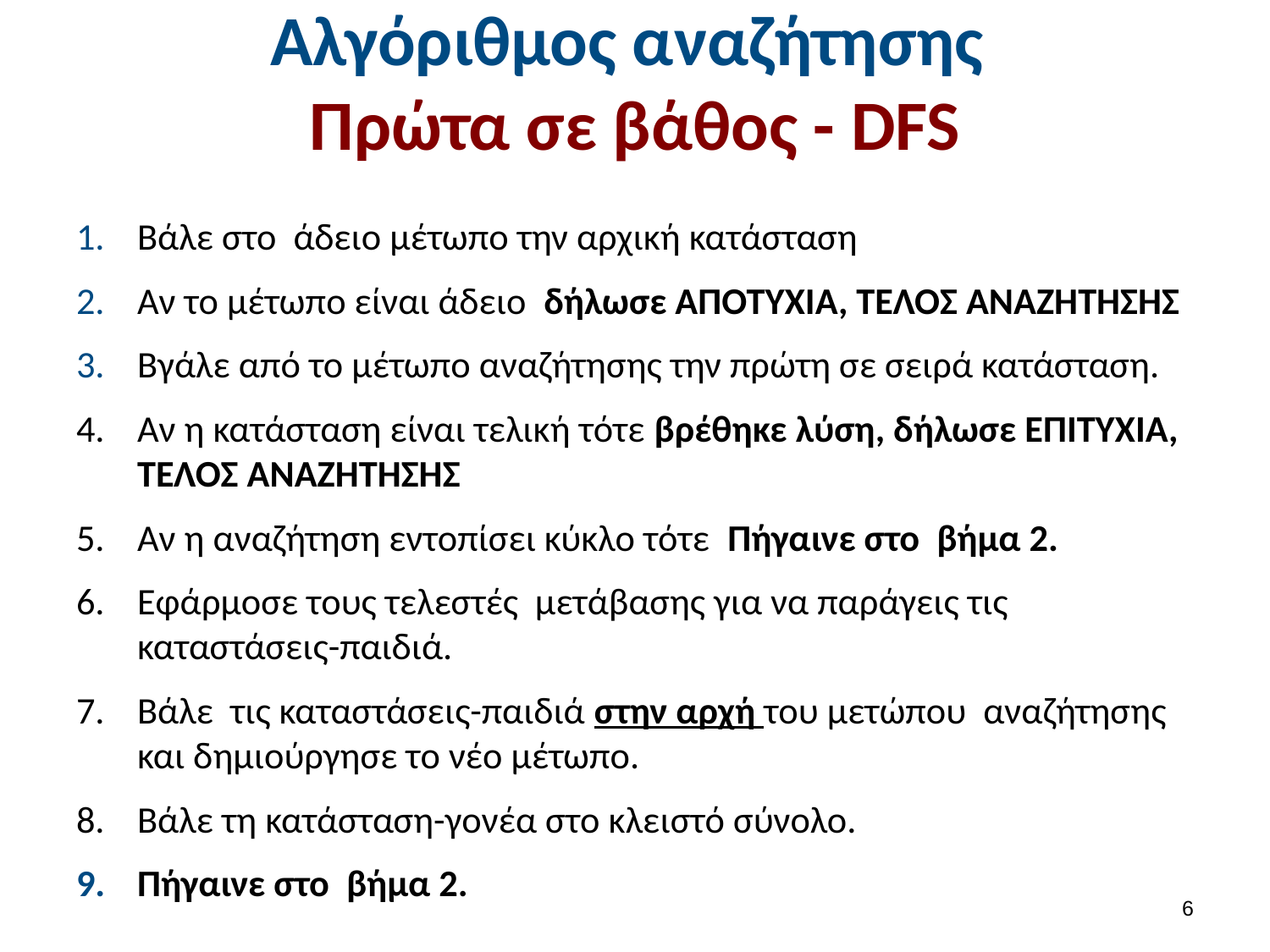

# Αλγόριθμος αναζήτησης Πρώτα σε βάθος - DFS
Βάλε στο  άδειο μέτωπο την αρχική κατάσταση
Αν το μέτωπο είναι άδειο  δήλωσε ΑΠΟΤΥΧΙΑ, ΤΕΛΟΣ ΑΝΑΖΗΤΗΣΗΣ
Βγάλε από το μέτωπο αναζήτησης την πρώτη σε σειρά κατάσταση.
Αν η κατάσταση είναι τελική τότε βρέθηκε λύση, δήλωσε ΕΠΙΤΥΧΙΑ, ΤΕΛΟΣ ΑΝΑΖΗΤΗΣΗΣ
Αν η αναζήτηση εντοπίσει κύκλο τότε  Πήγαινε στο  βήμα 2.
Εφάρμοσε τους τελεστές  μετάβασης για να παράγεις τις καταστάσεις-παιδιά.
Βάλε  τις καταστάσεις-παιδιά στην αρχή του μετώπου  αναζήτησης και δημιούργησε το νέο μέτωπο.
Βάλε τη κατάσταση-γονέα στο κλειστό σύνολο.
Πήγαινε στο  βήμα 2.
6